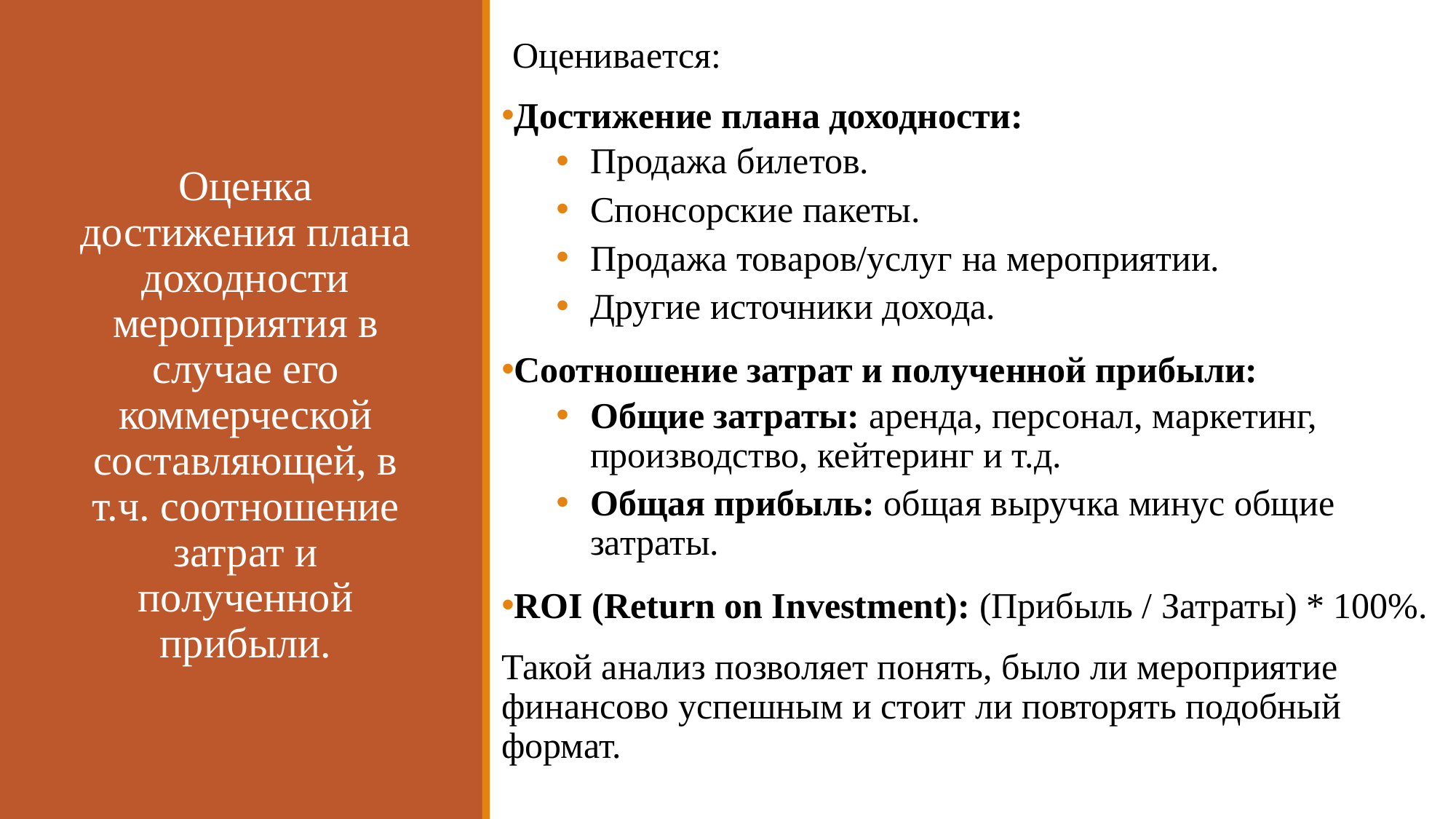

Оценивается:
Достижение плана доходности:
Продажа билетов.
Спонсорские пакеты.
Продажа товаров/услуг на мероприятии.
Другие источники дохода.
Соотношение затрат и полученной прибыли:
Общие затраты: аренда, персонал, маркетинг, производство, кейтеринг и т.д.
Общая прибыль: общая выручка минус общие затраты.
ROI (Return on Investment): (Прибыль / Затраты) * 100%.
Такой анализ позволяет понять, было ли мероприятие финансово успешным и стоит ли повторять подобный формат.
Оценка достижения плана доходности мероприятия в случае его коммерческой составляющей, в т.ч. соотношение затрат и полученной прибыли.